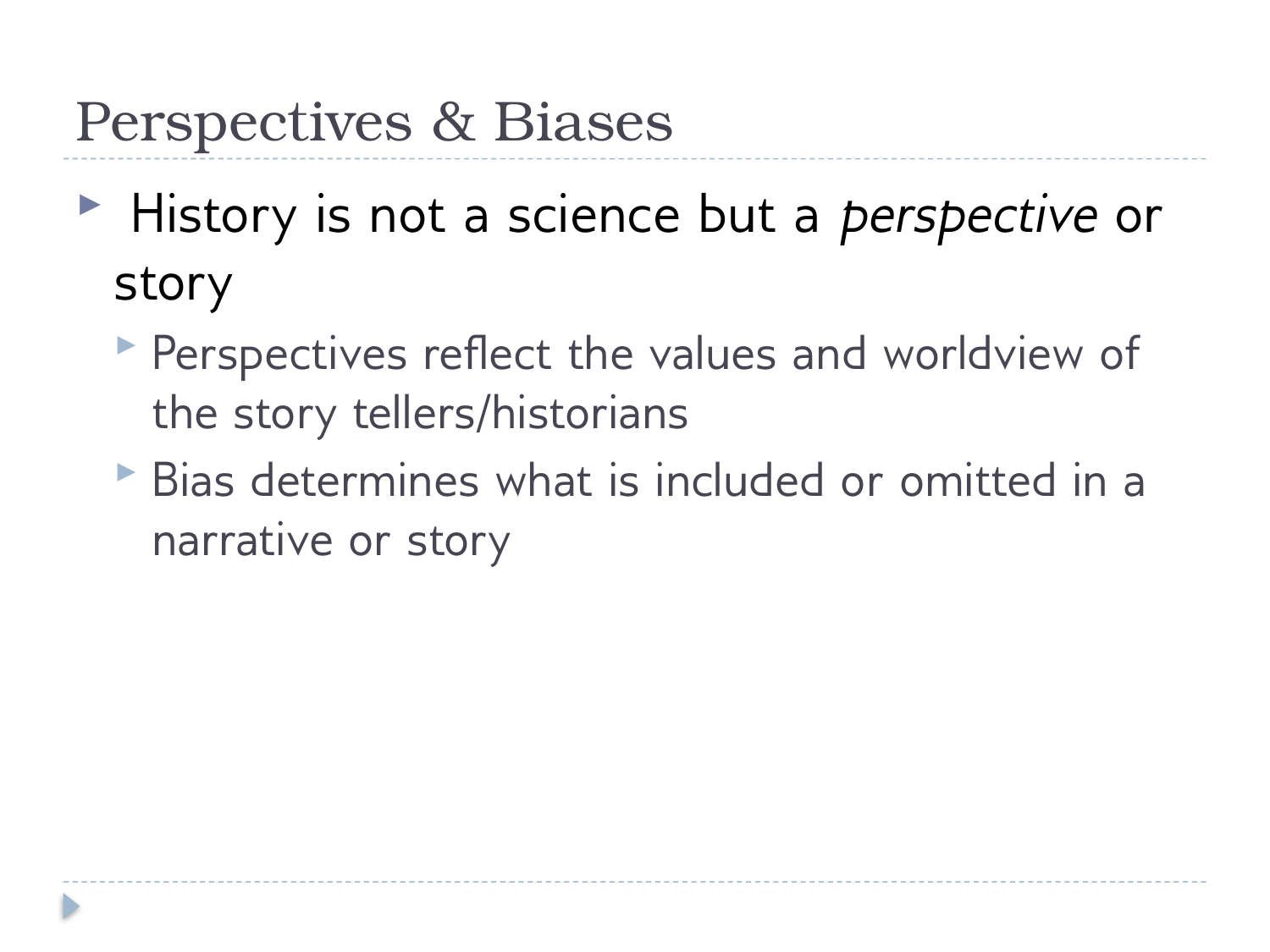

# Perspectives & Biases
 History is not a science but a perspective or story
Perspectives reflect the values and worldview of the story tellers/historians
Bias determines what is included or omitted in a narrative or story